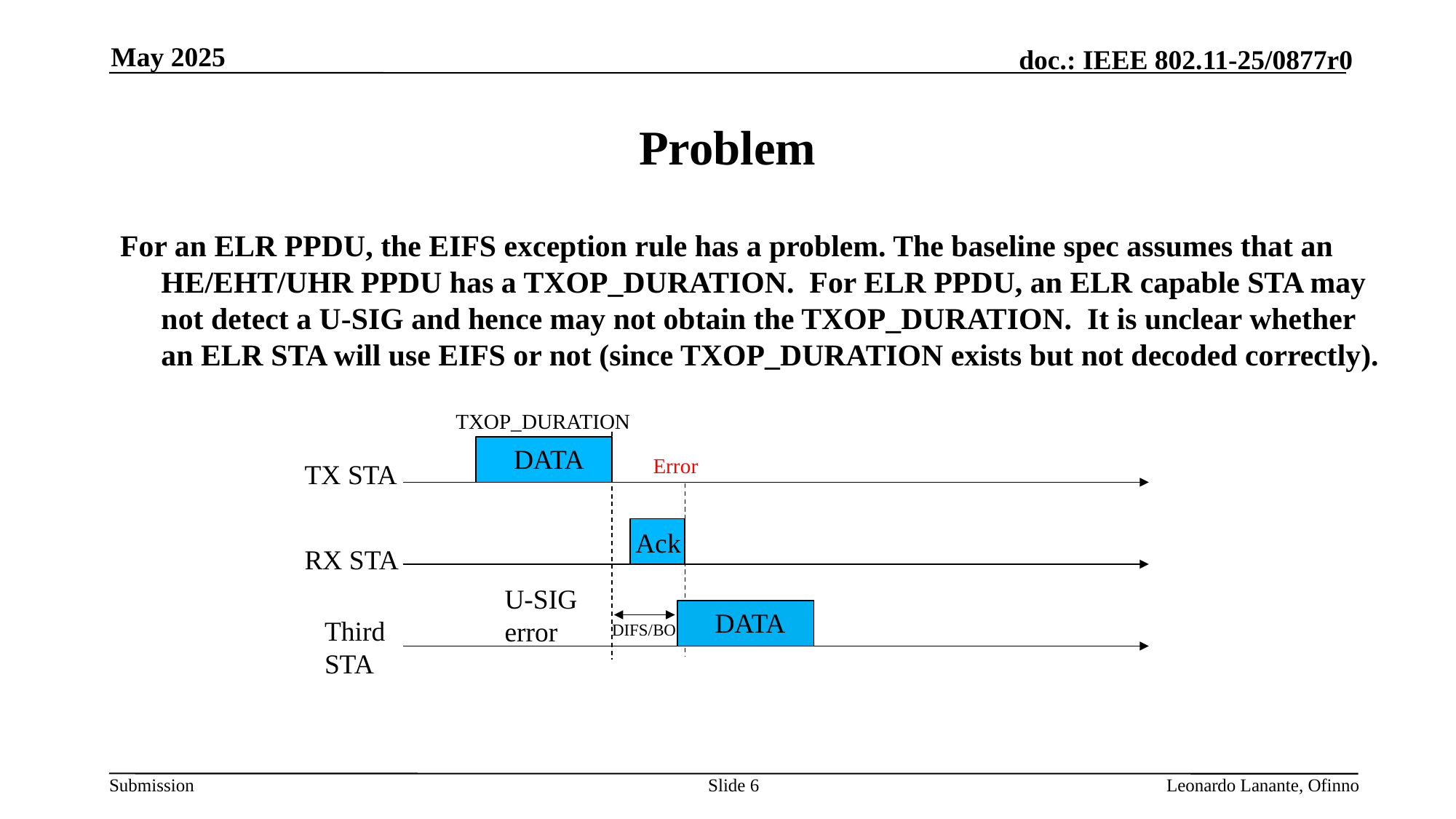

May 2025
# Problem
For an ELR PPDU, the EIFS exception rule has a problem. The baseline spec assumes that an HE/EHT/UHR PPDU has a TXOP_DURATION.  For ELR PPDU, an ELR capable STA may not detect a U-SIG and hence may not obtain the TXOP_DURATION.  It is unclear whether an ELR STA will use EIFS or not (since TXOP_DURATION exists but not decoded correctly).
TXOP_DURATION
DATA

Error
TX STA

Ack
RX STA
U-SIG
error
DATA

Third STA
DIFS/BO
Slide 6
Leonardo Lanante, Ofinno